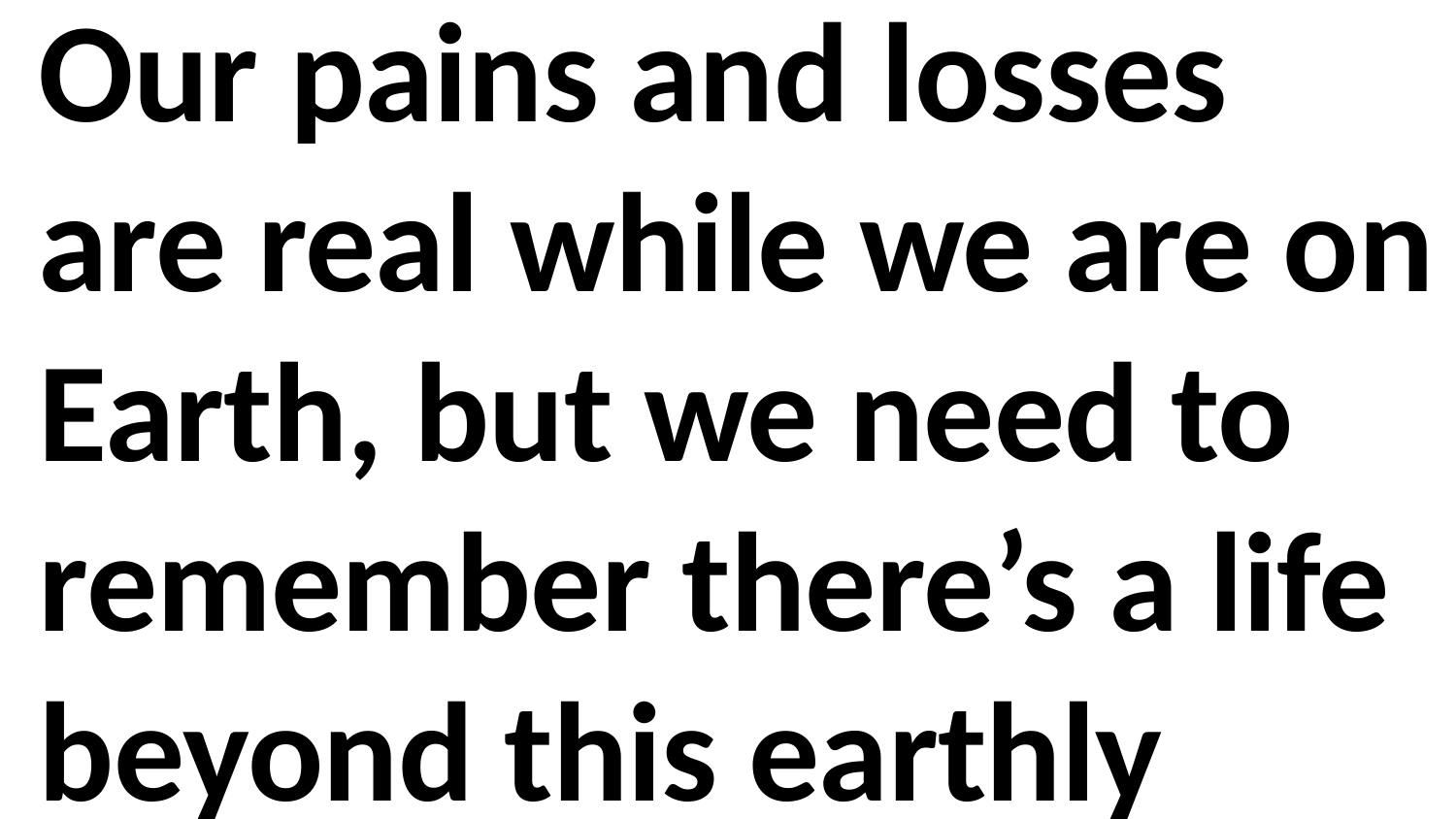

Our pains and losses are real while we are on Earth, but we need to remember there’s a life beyond this earthly one.